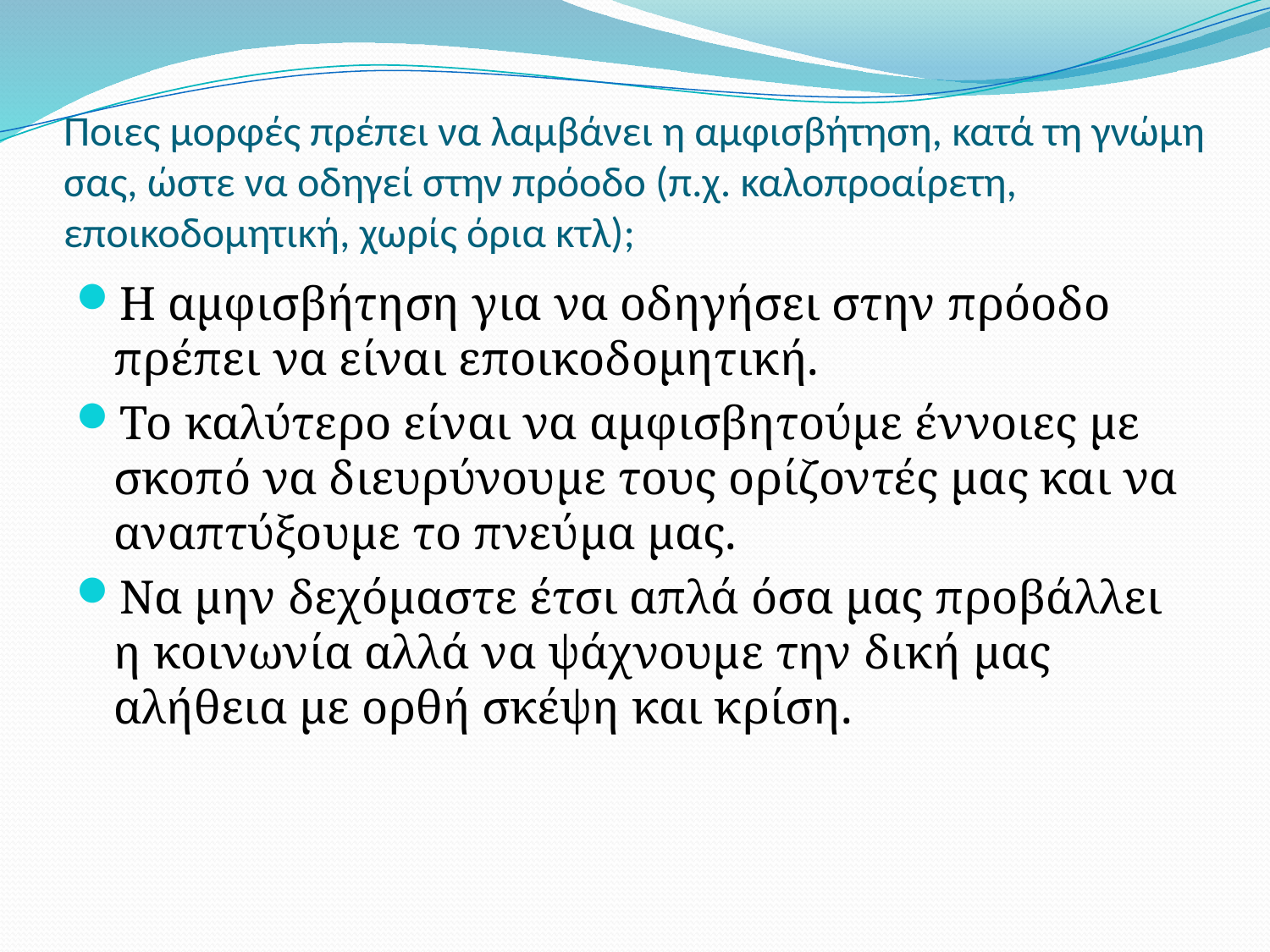

# Ποιες μορφές πρέπει να λαμβάνει η αμφισβήτηση, κατά τη γνώμη σας, ώστε να οδηγεί στην πρόοδο (π.χ. καλοπροαίρετη, εποικοδομητική, χωρίς όρια κτλ);
Η αμφισβήτηση για να οδηγήσει στην πρόοδο πρέπει να είναι εποικοδομητική.
Το καλύτερο είναι να αμφισβητούμε έννοιες με σκοπό να διευρύνουμε τους ορίζοντές μας και να αναπτύξουμε το πνεύμα μας.
Να μην δεχόμαστε έτσι απλά όσα μας προβάλλει η κοινωνία αλλά να ψάχνουμε την δική μας αλήθεια με ορθή σκέψη και κρίση.